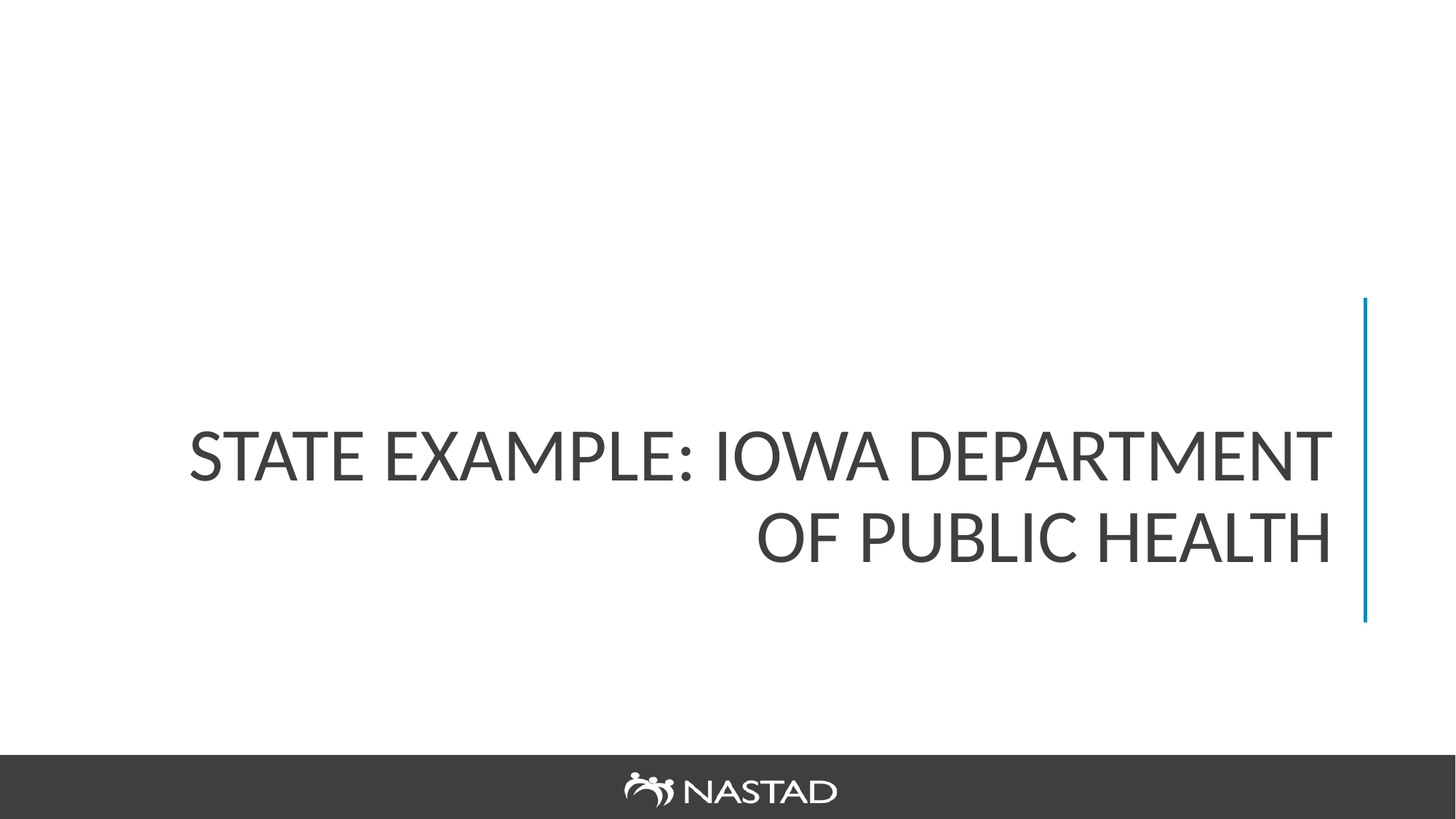

# STATE EXAMPLE: IOWA DEPARTMENT OF PUBLIC HEALTH